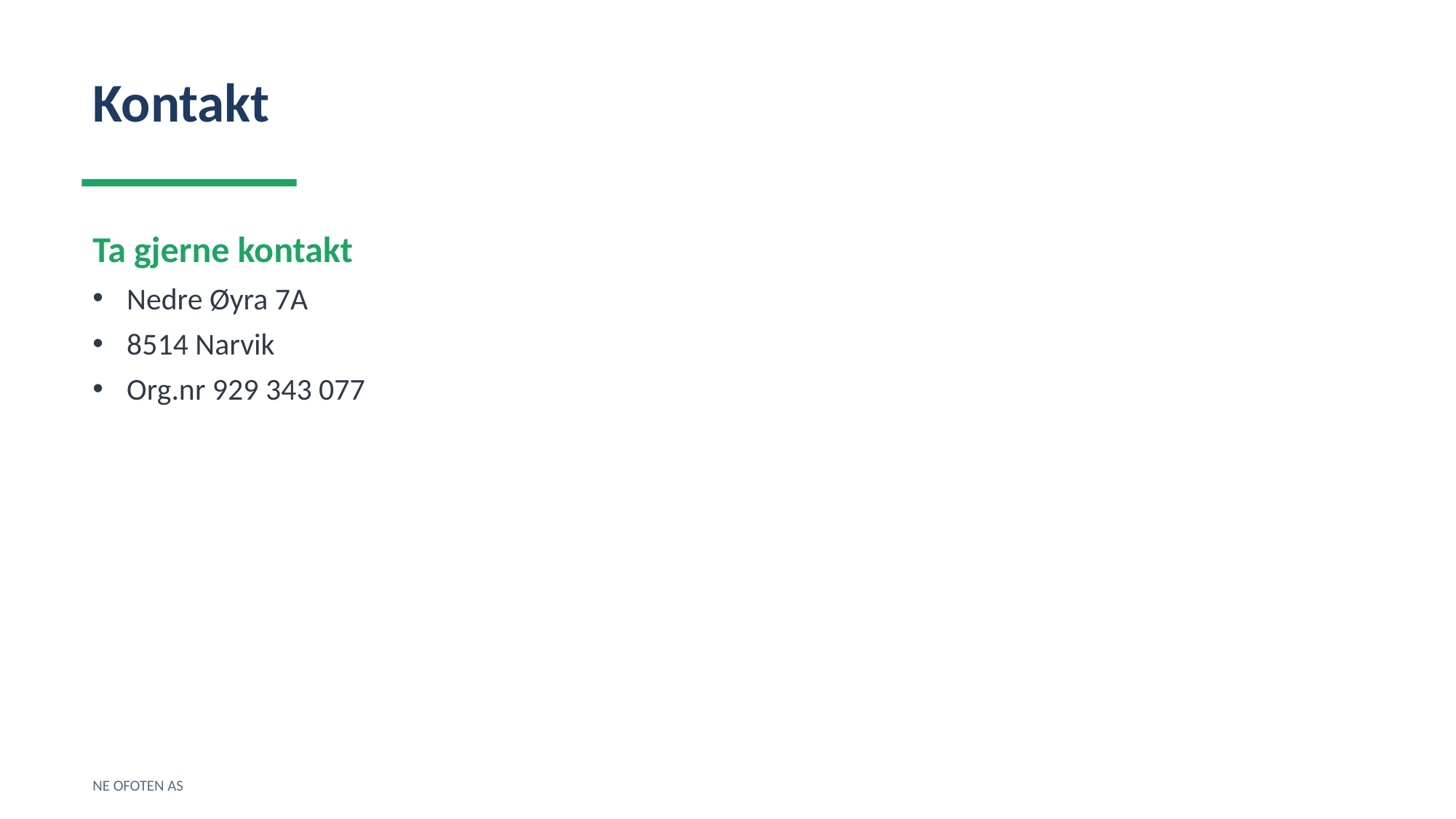

Kontakt

Ta gjerne kontakt
Nedre Øyra 7A
8514 Narvik
Org.nr 929 343 077
NE OFOTEN AS